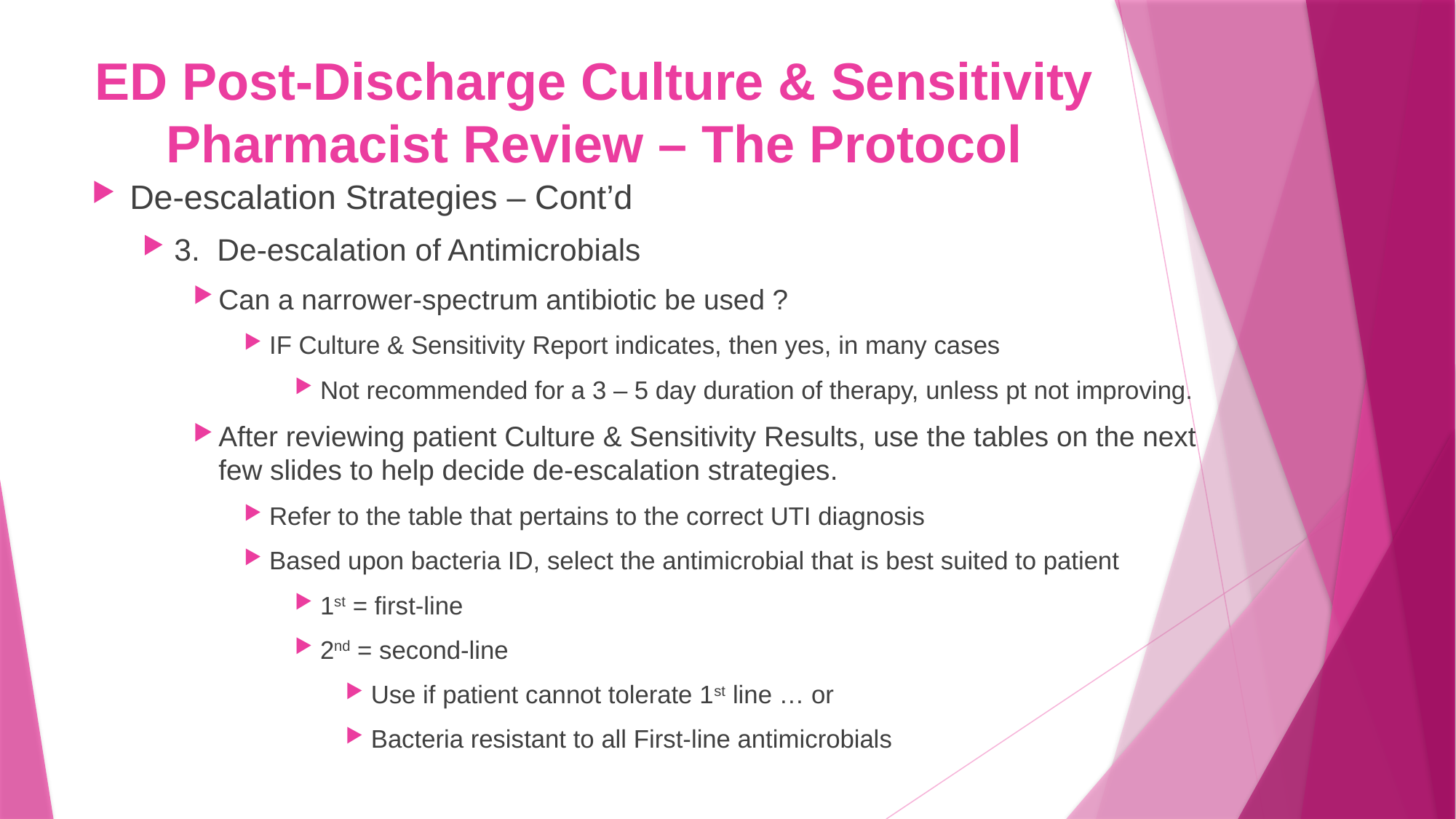

# ED Post-Discharge Culture & Sensitivity Pharmacist Review – The Protocol
De-escalation Strategies – Cont’d
3.  De-escalation of Antimicrobials
Can a narrower-spectrum antibiotic be used ?
IF Culture & Sensitivity Report indicates, then yes, in many cases
Not recommended for a 3 – 5 day duration of therapy, unless pt not improving.
After reviewing patient Culture & Sensitivity Results, use the tables on the next few slides to help decide de-escalation strategies.
Refer to the table that pertains to the correct UTI diagnosis
Based upon bacteria ID, select the antimicrobial that is best suited to patient
1st = first-line
2nd = second-line
Use if patient cannot tolerate 1st line … or
Bacteria resistant to all First-line antimicrobials